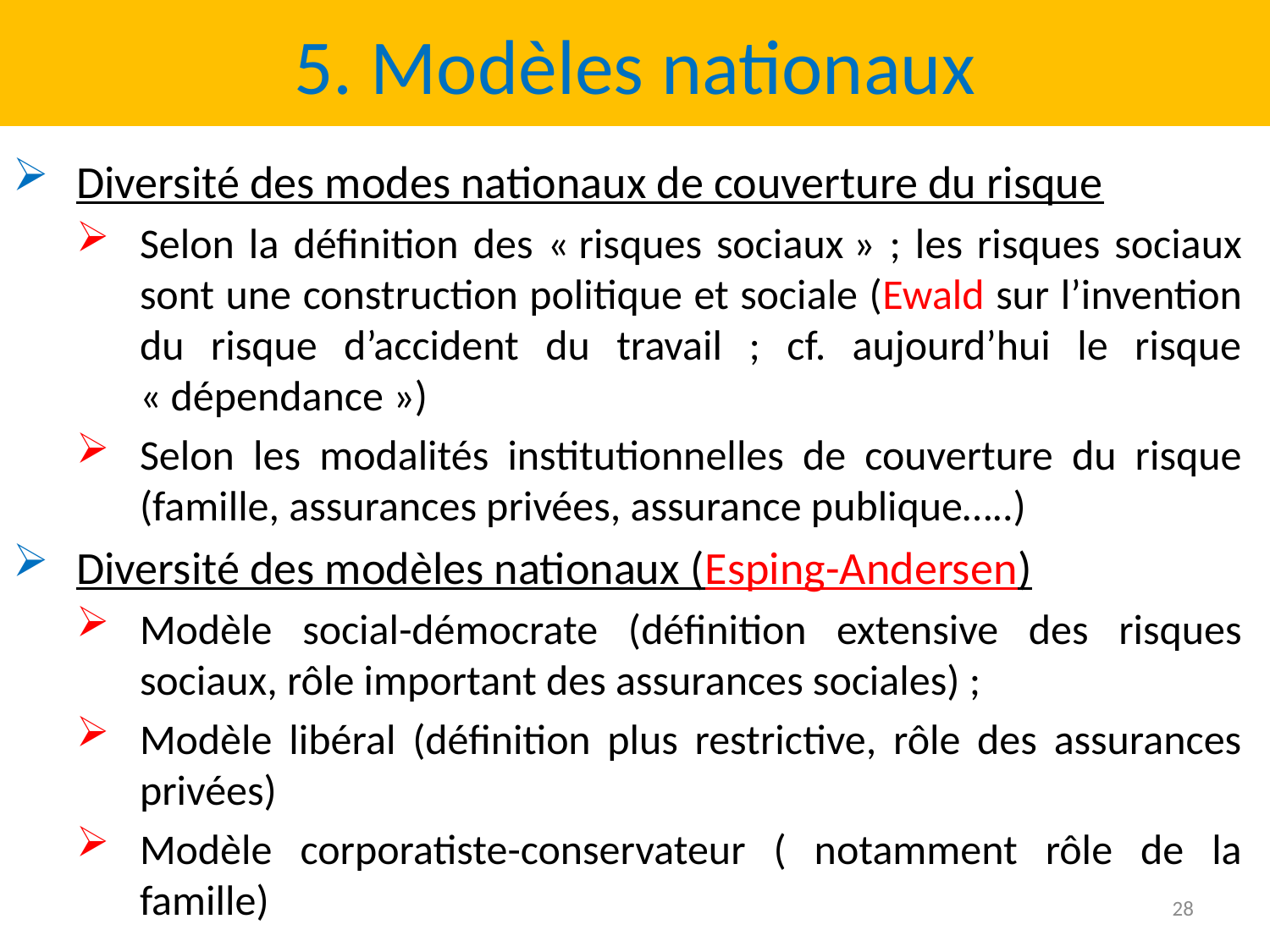

# 5. Modèles nationaux
Diversité des modes nationaux de couverture du risque
Selon la définition des « risques sociaux » ; les risques sociaux sont une construction politique et sociale (Ewald sur l’invention du risque d’accident du travail ; cf. aujourd’hui le risque « dépendance »)
Selon les modalités institutionnelles de couverture du risque (famille, assurances privées, assurance publique…..)
Diversité des modèles nationaux (Esping-Andersen)
Modèle social-démocrate (définition extensive des risques sociaux, rôle important des assurances sociales) ;
Modèle libéral (définition plus restrictive, rôle des assurances privées)
Modèle corporatiste-conservateur ( notamment rôle de la famille)

28